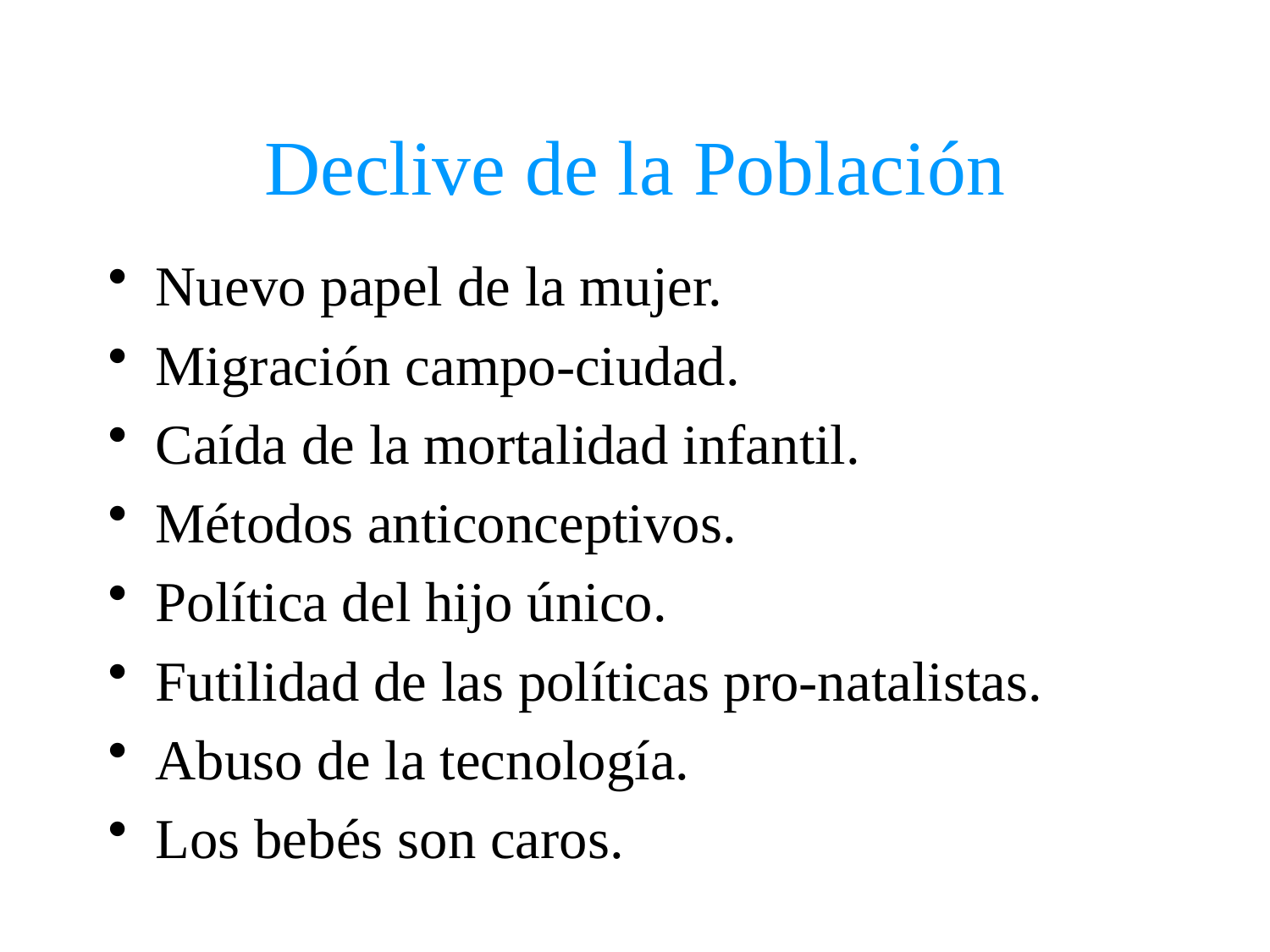

# Declive de la Población
Nuevo papel de la mujer.
Migración campo-ciudad.
Caída de la mortalidad infantil.
Métodos anticonceptivos.
Política del hijo único.
Futilidad de las políticas pro-natalistas.
Abuso de la tecnología.
Los bebés son caros.